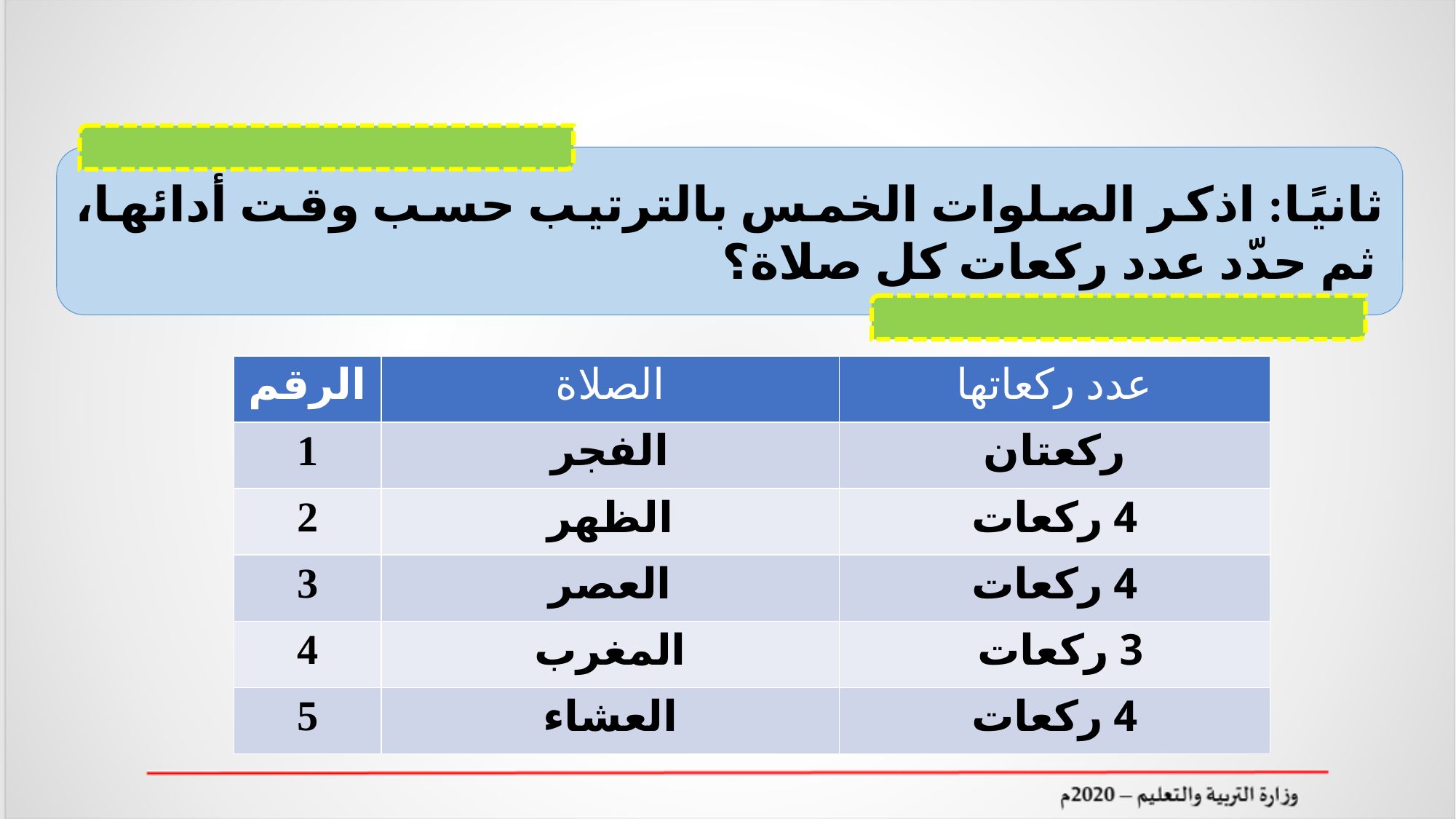

ثانيًا: اذكر الصلوات الخمس بالترتيب حسب وقت أدائها، ثم حدّد عدد ركعات كل صلاة؟

| الرقم | الصلاة | عدد ركعاتها |
| --- | --- | --- |
| 1 | الفجر | ركعتان |
| 2 | الظهر | 4 ركعات |
| 3 | العصر | 4 ركعات |
| 4 | المغرب | 3 ركعات |
| 5 | العشاء | 4 ركعات |